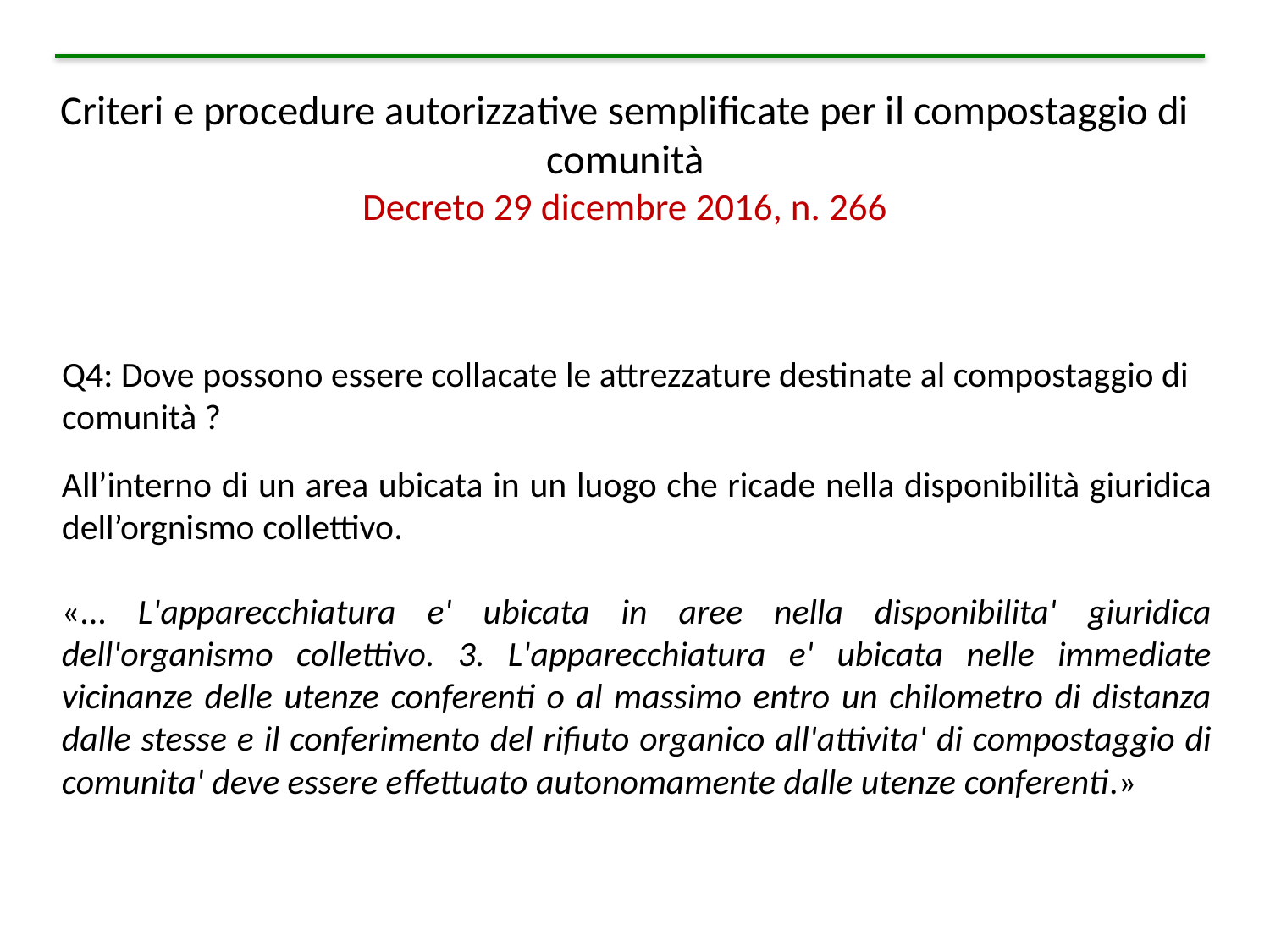

Criteri e procedure autorizzative semplificate per il compostaggio di comunità
Decreto 29 dicembre 2016, n. 266
Q4: Dove possono essere collacate le attrezzature destinate al compostaggio di comunità ?
All’interno di un area ubicata in un luogo che ricade nella disponibilità giuridica dell’orgnismo collettivo.

«... L'apparecchiatura e' ubicata in aree nella disponibilita' giuridica dell'organismo collettivo. 3. L'apparecchiatura e' ubicata nelle immediate vicinanze delle utenze conferenti o al massimo entro un chilometro di distanza dalle stesse e il conferimento del rifiuto organico all'attivita' di compostaggio di comunita' deve essere effettuato autonomamente dalle utenze conferenti.»